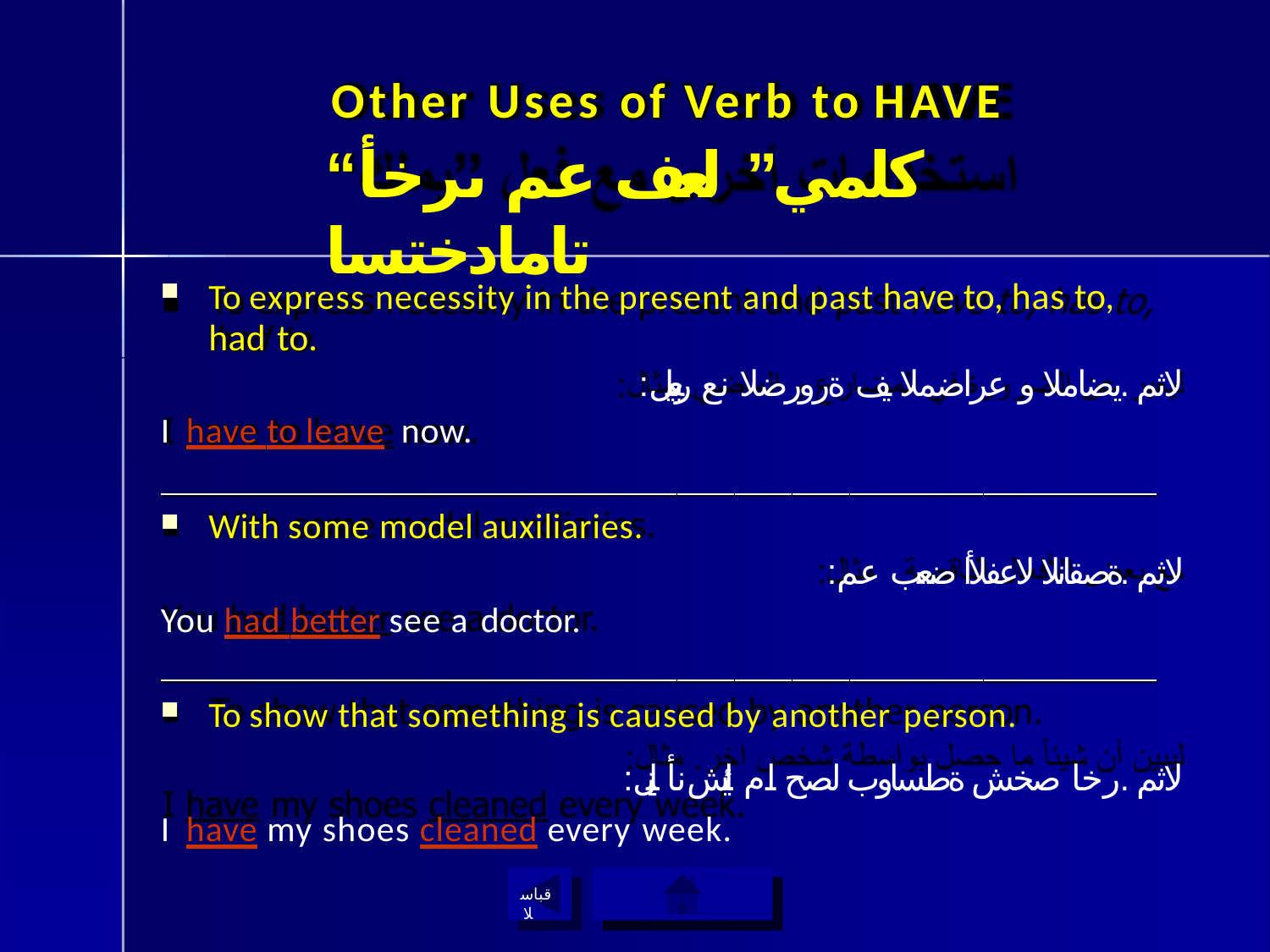

# Other Uses of Verb to HAVE
“كلمي”  لعف    عم ىرخأ تامادختسا

To express necessity in the present and past have to, has to,
had to.
:لاثم .يضاملا و عراضملا يف ةرورضلا نع ربعيل
I have to leave now.

With some model auxiliaries.
:لاثم .ةصقانلا لاعفلأا ضعب عم
You had better see a doctor.

To show that something is caused by another person.
:لاثم .رخا صخش ةطساوب لصح ام ائيش نأ نيبيل
I have my shoes cleaned every week.

قباسلا
ةيسيئرلا ةمئاقلا ىلإ ةدوع